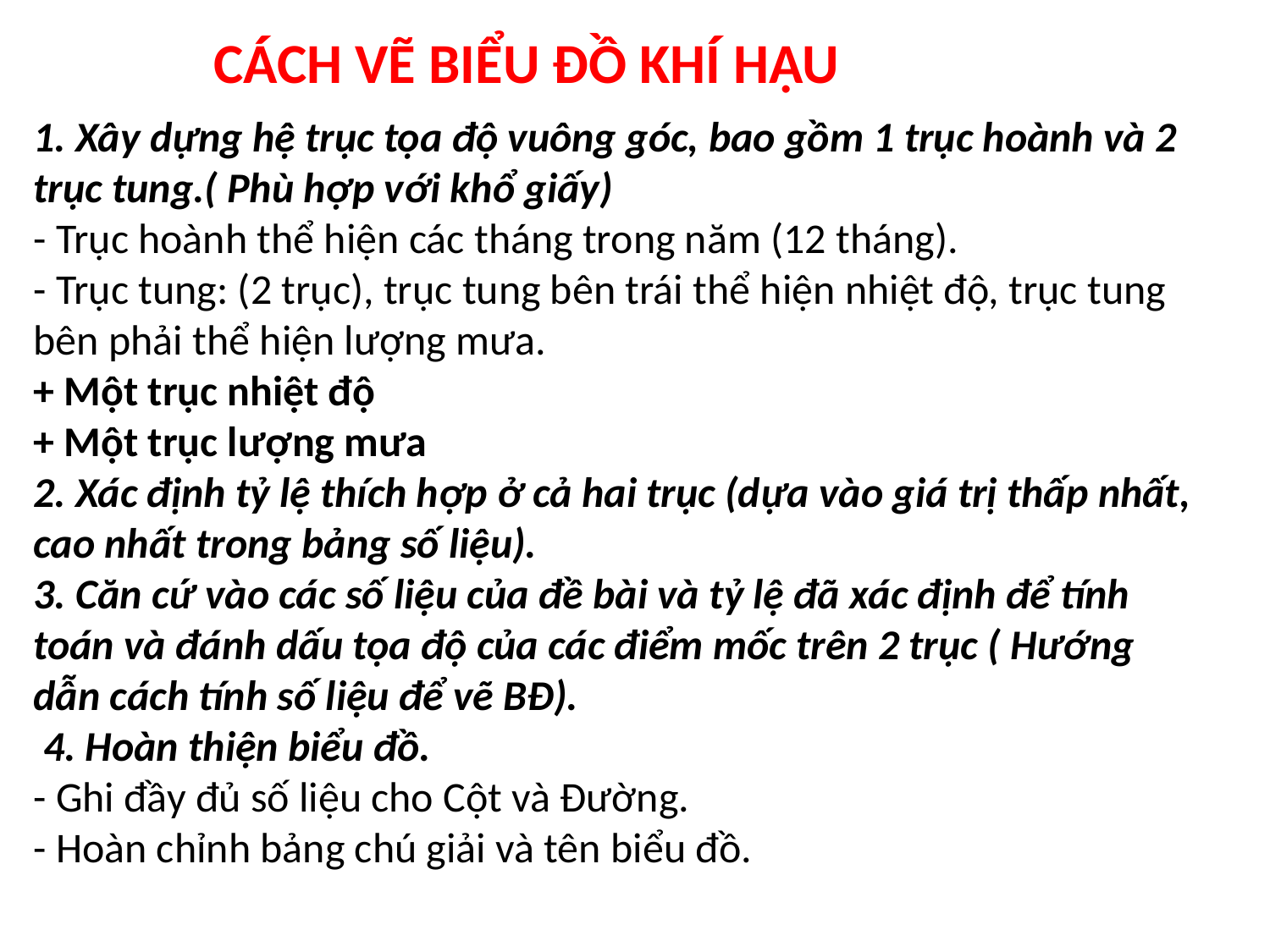

CÁCH VẼ BIỂU ĐỒ KHÍ HẬU
1. Xây dựng hệ trục tọa độ vuông góc, bao gồm 1 trục hoành và 2 trục tung.( Phù hợp với khổ giấy)
- Trục hoành thể hiện các tháng trong năm (12 tháng).
- Trục tung: (2 trục), trục tung bên trái thể hiện nhiệt độ, trục tung bên phải thể hiện lượng mưa.
+ Một trục nhiệt độ
+ Một trục lượng mưa
2. Xác định tỷ lệ thích hợp ở cả hai trục (dựa vào giá trị thấp nhất, cao nhất trong bảng số liệu).
3. Căn cứ vào các số liệu của đề bài và tỷ lệ đã xác định để tính toán và đánh dấu tọa độ của các điểm mốc trên 2 trục ( Hướng dẫn cách tính số liệu để vẽ BĐ).
 4. Hoàn thiện biểu đồ.
- Ghi đầy đủ số liệu cho Cột và Đường.
- Hoàn chỉnh bảng chú giải và tên biểu đồ.